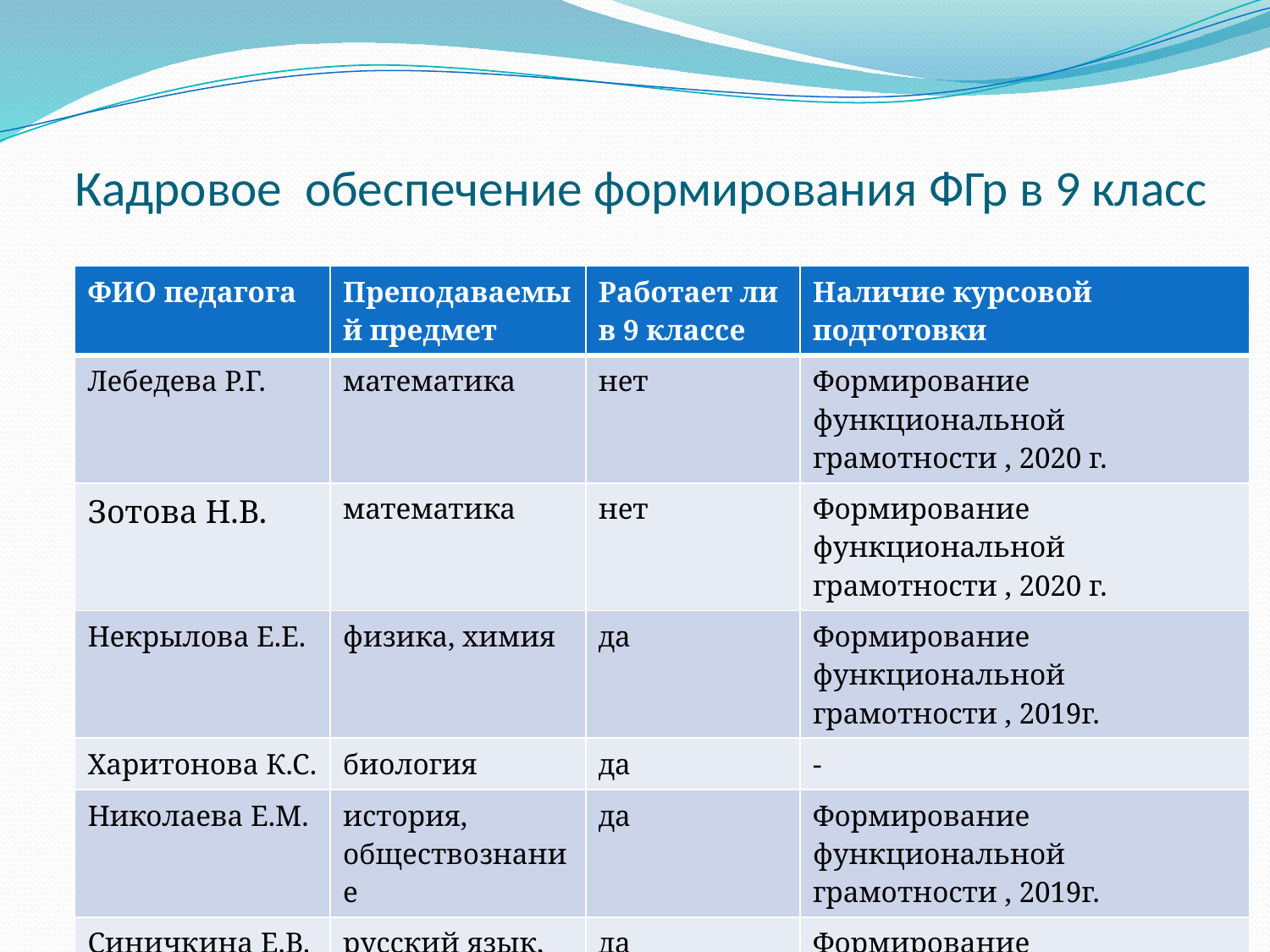

# Кадровое  обеспечение формирования ФГр в 9 класс
| ФИО педагога | Преподаваемый предмет | Работает ли в 9 классе | Наличие курсовой подготовки |
| --- | --- | --- | --- |
| Лебедева Р.Г. | математика | нет | Формирование функциональной грамотности , 2020 г. |
| Зотова Н.В. | математика | нет | Формирование функциональной грамотности , 2020 г. |
| Некрылова Е.Е. | физика, химия | да | Формирование функциональной грамотности , 2019г. |
| Харитонова К.С. | биология | да | - |
| Николаева Е.М. | история, обществознание | да | Формирование функциональной грамотности , 2019г. |
| Синичкина Е.В. | русский язык, литература | да | Формирование функциональной грамотности , 2020 г. |